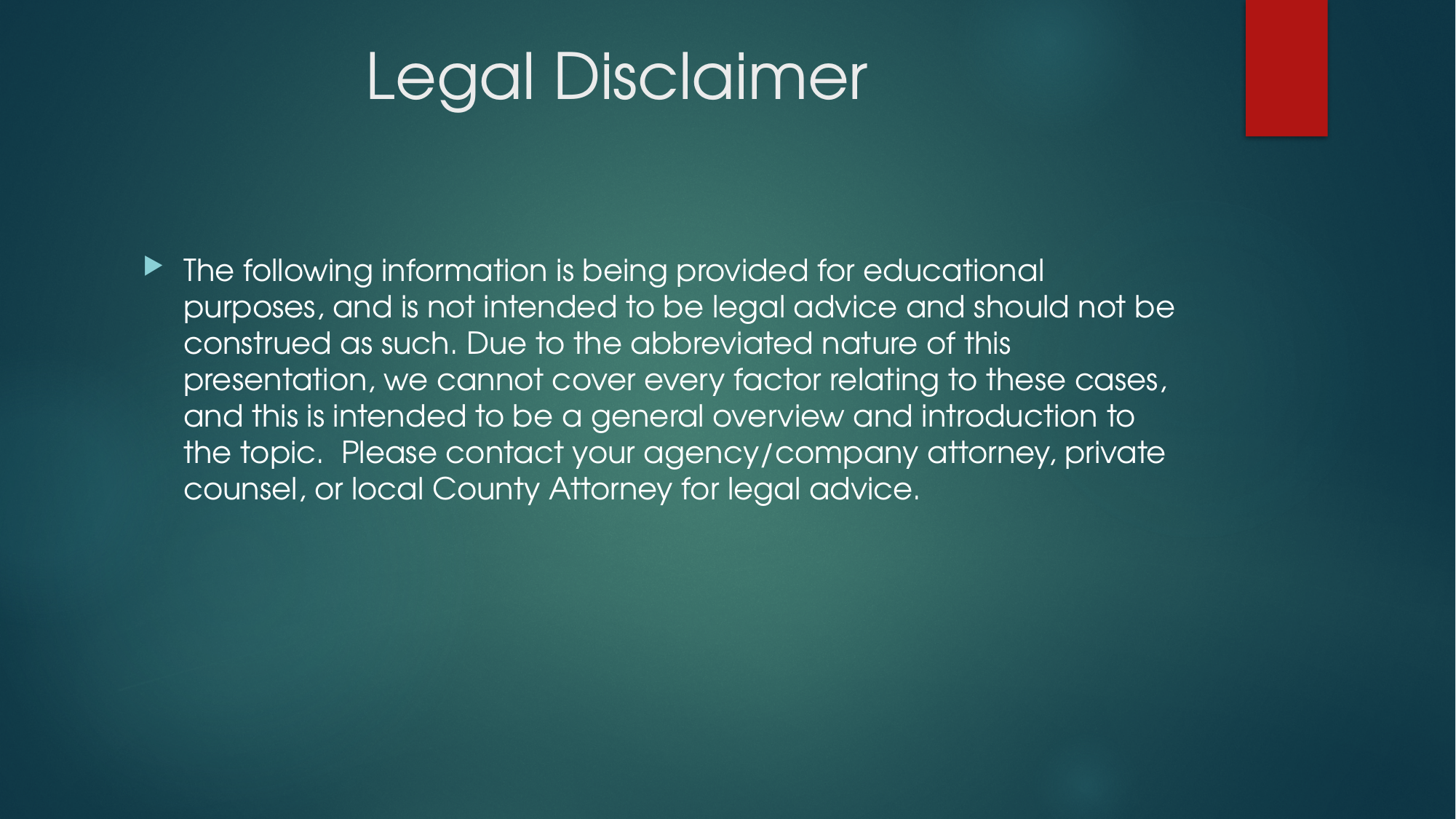

# Legal Disclaimer
The following information is being provided for educational purposes, and is not intended to be legal advice and should not be construed as such. Due to the abbreviated nature of this presentation, we cannot cover every factor relating to these cases, and this is intended to be a general overview and introduction to the topic.  Please contact your agency/company attorney, private counsel, or local County Attorney for legal advice.